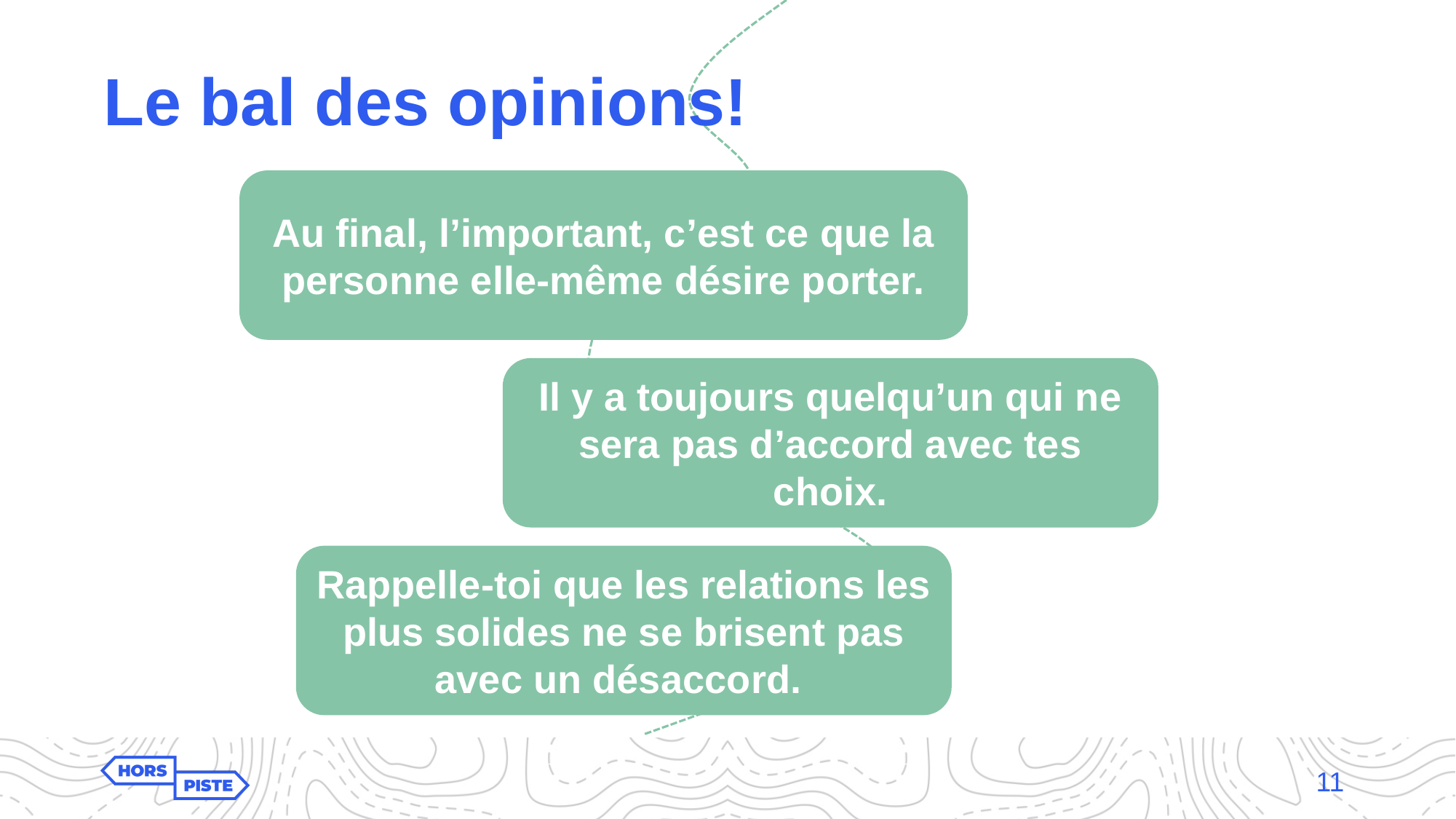

# Le bal des opinions!
Au final, l’important, c’est ce que la personne elle-même désire porter.
Il y a toujours quelqu’un qui ne sera pas d’accord avec tes choix.
Rappelle-toi que les relations les plus solides ne se brisent pas avec un désaccord.
11